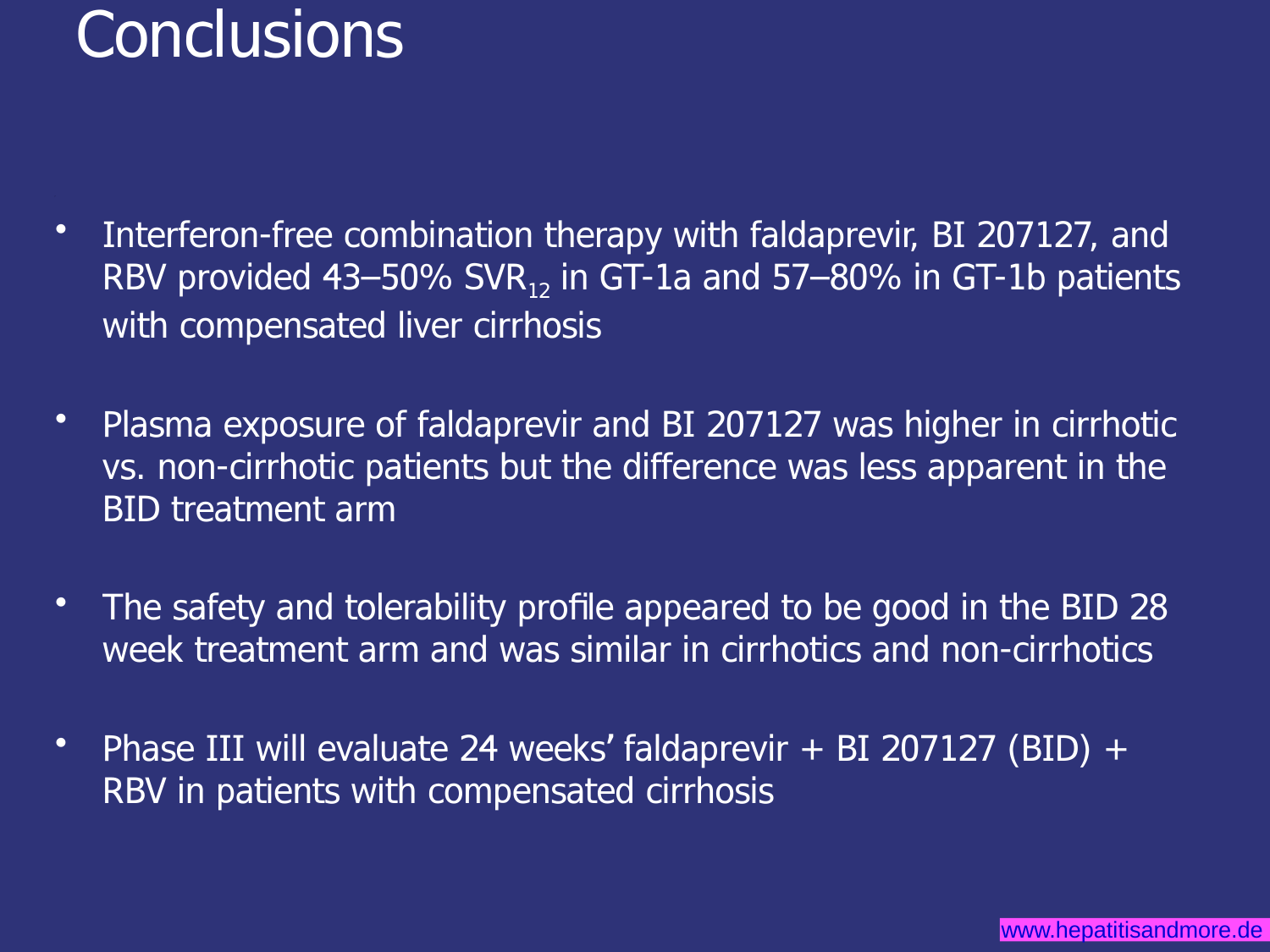

# Conclusions
Interferon-free combination therapy with faldaprevir, BI 207127, and RBV provided 43–50% SVR12 in GT-1a and 57–80% in GT-1b patients with compensated liver cirrhosis

Plasma exposure of faldaprevir and BI 207127 was higher in cirrhotic vs. non-cirrhotic patients but the difference was less apparent in the BID treatment arm

The safety and tolerability profile appeared to be good in the BID 28 week treatment arm and was similar in cirrhotics and non-cirrhotics

Phase III will evaluate 24 weeks’ faldaprevir + BI 207127 (BID) + RBV in patients with compensated cirrhosis